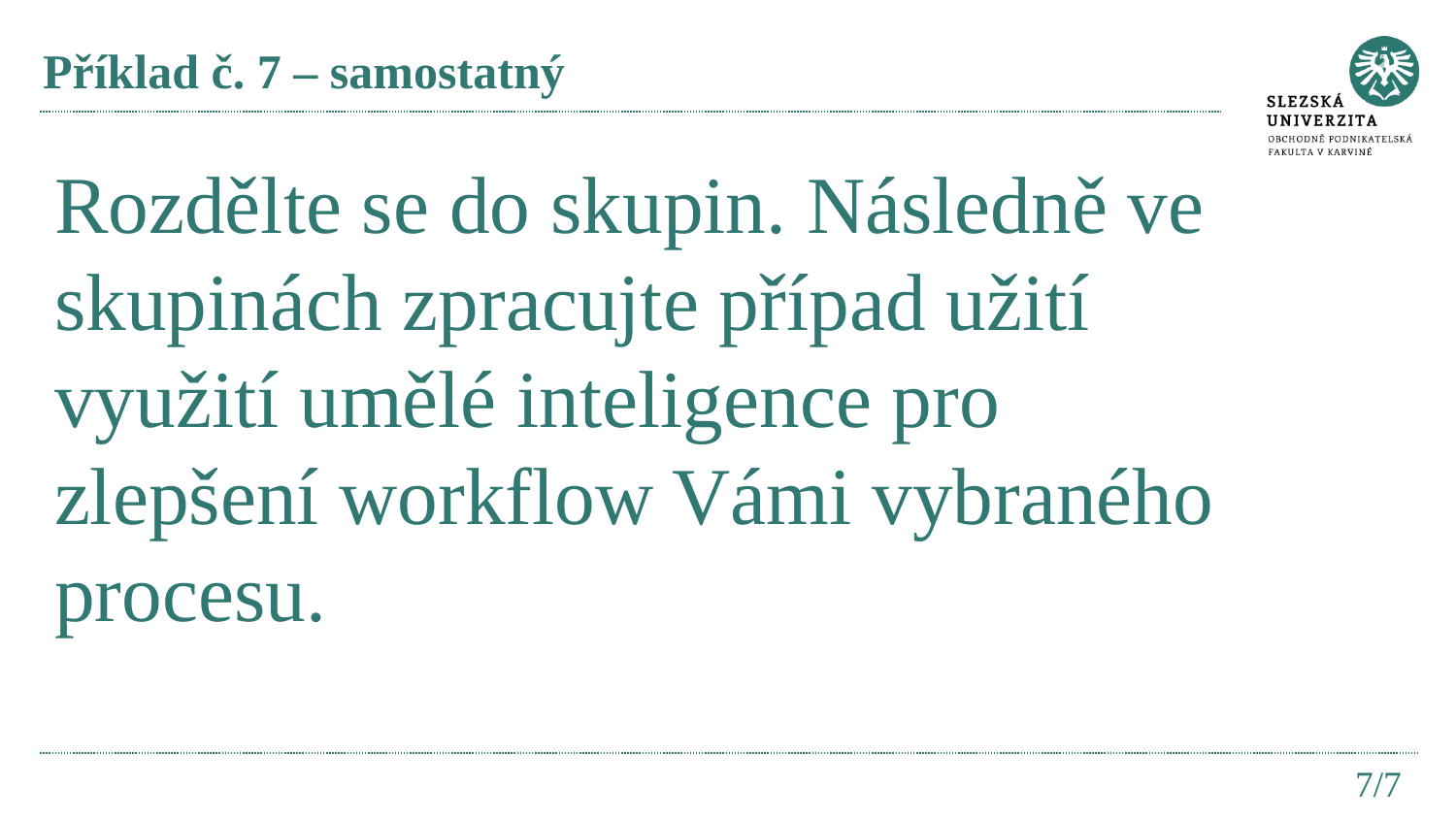

# Příklad č. 7 – samostatný
Rozdělte se do skupin. Následně ve skupinách zpracujte případ užití využití umělé inteligence pro zlepšení workflow Vámi vybraného procesu.
7/7